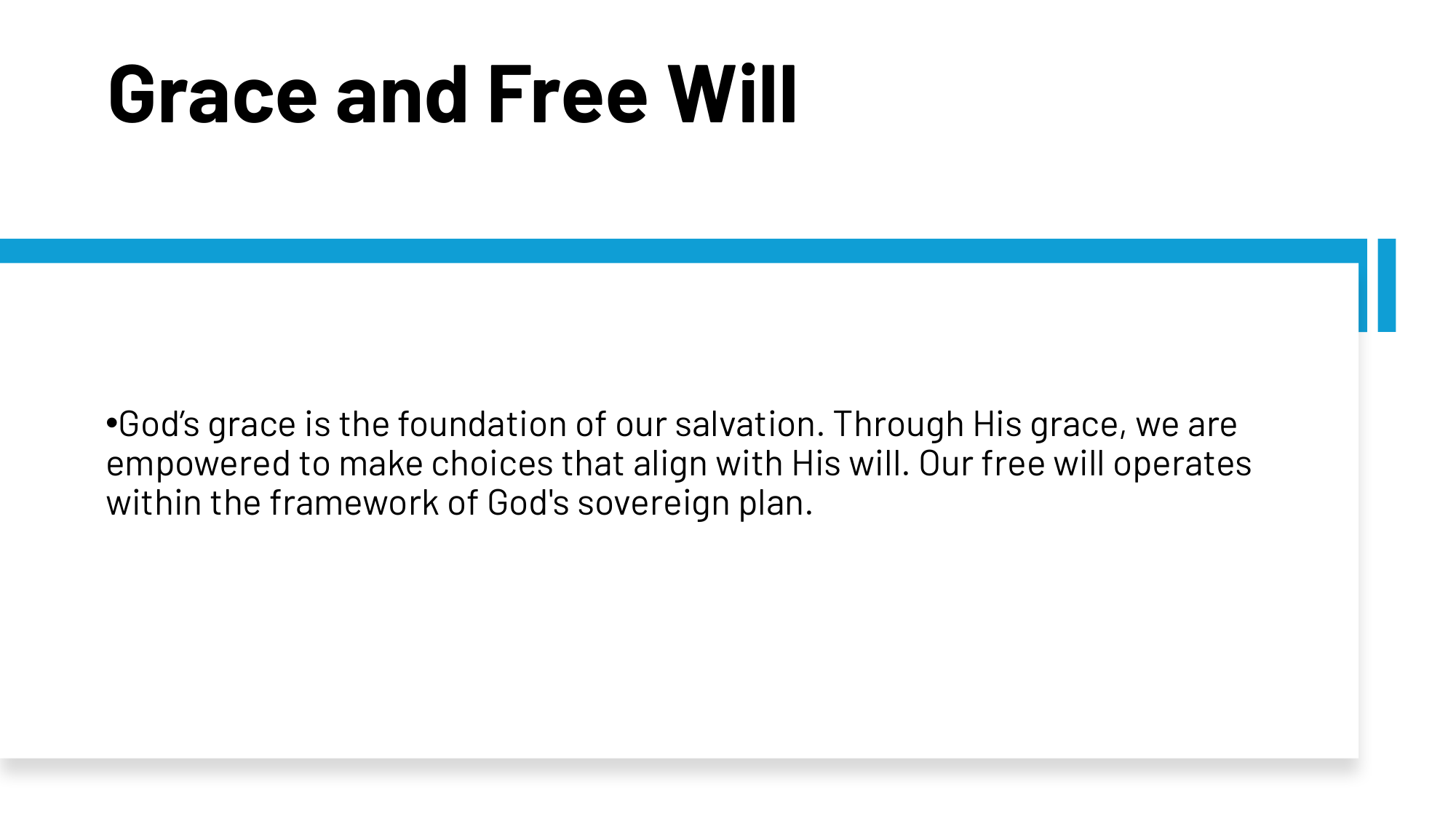

Grace and Free Will

God’s grace is the foundation of our salvation. Through His grace, we are empowered to make choices that align with His will. Our free will operates within the framework of God's sovereign plan.